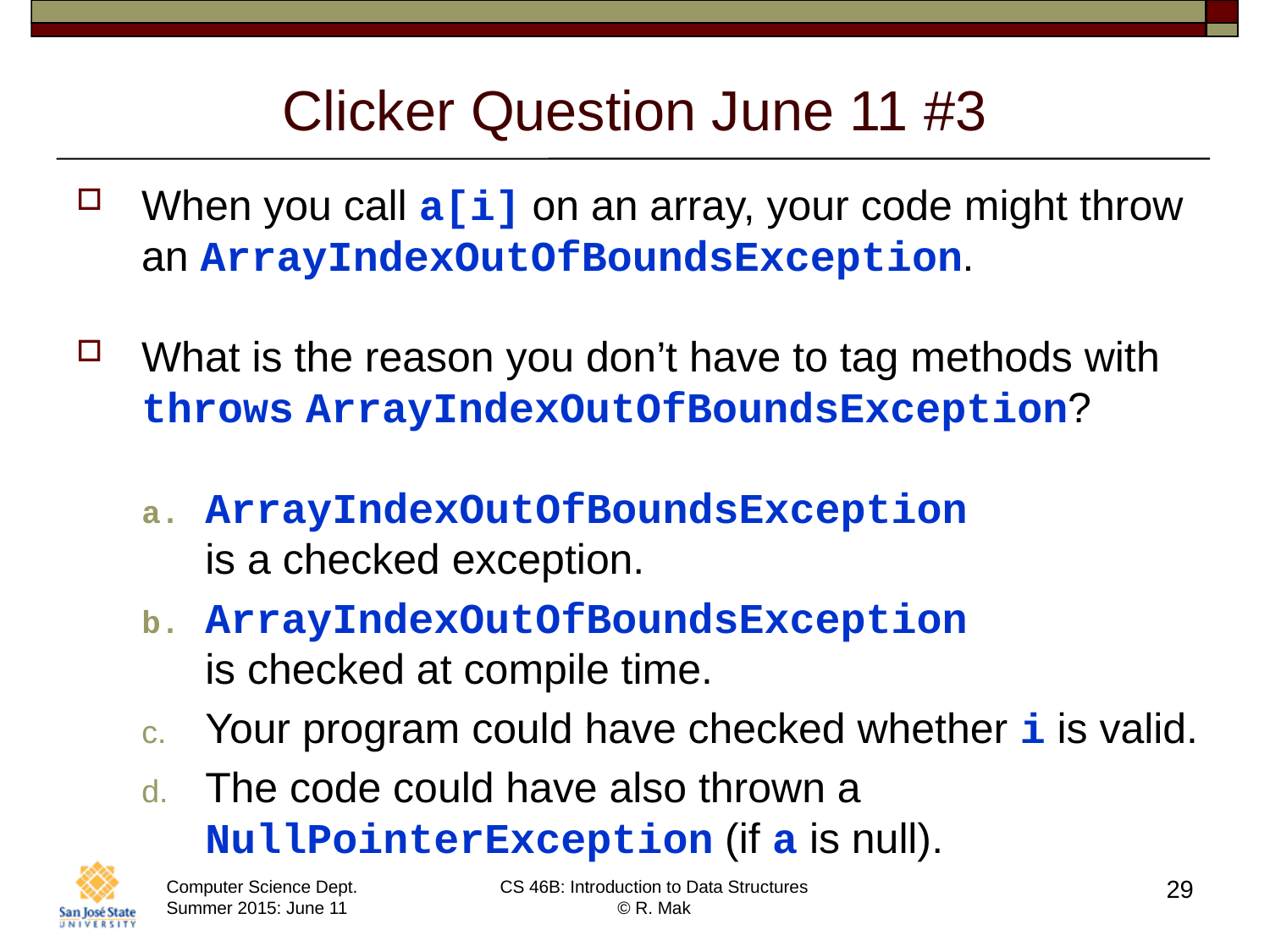

# Clicker Question June 11 #3
When you call a[i] on an array, your code might throw an ArrayIndexOutOfBoundsException.

What is the reason you don’t have to tag methods with
throws ArrayIndexOutOfBoundsException?

ArrayIndexOutOfBoundsException
is a checked exception.
ArrayIndexOutOfBoundsException
is checked at compile time.
Your program could have checked whether i is valid.
The code could have also thrown a NullPointerException (if a is null).
29